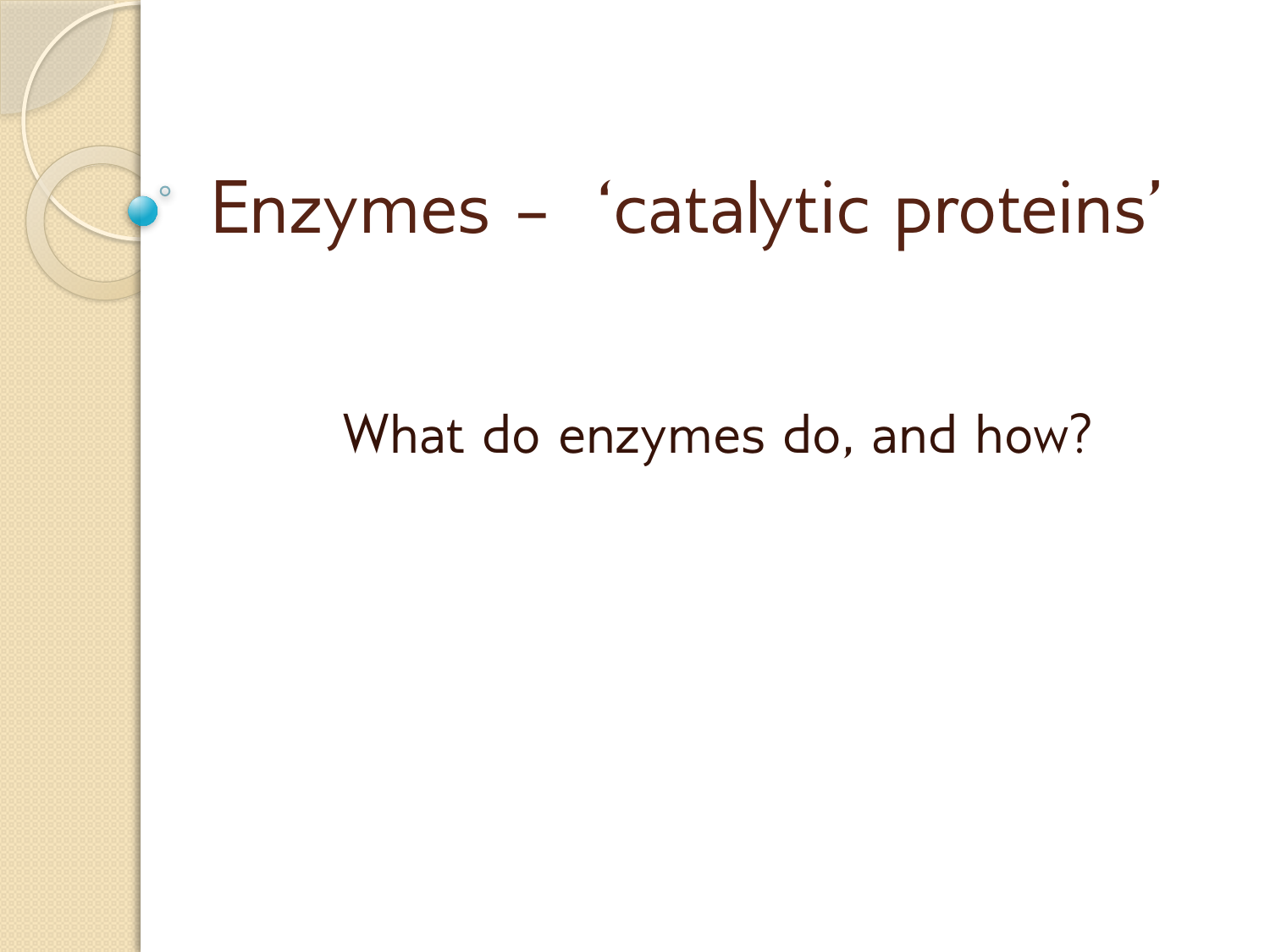

# Enzymes –  ‘catalytic proteins’
What do enzymes do, and how?